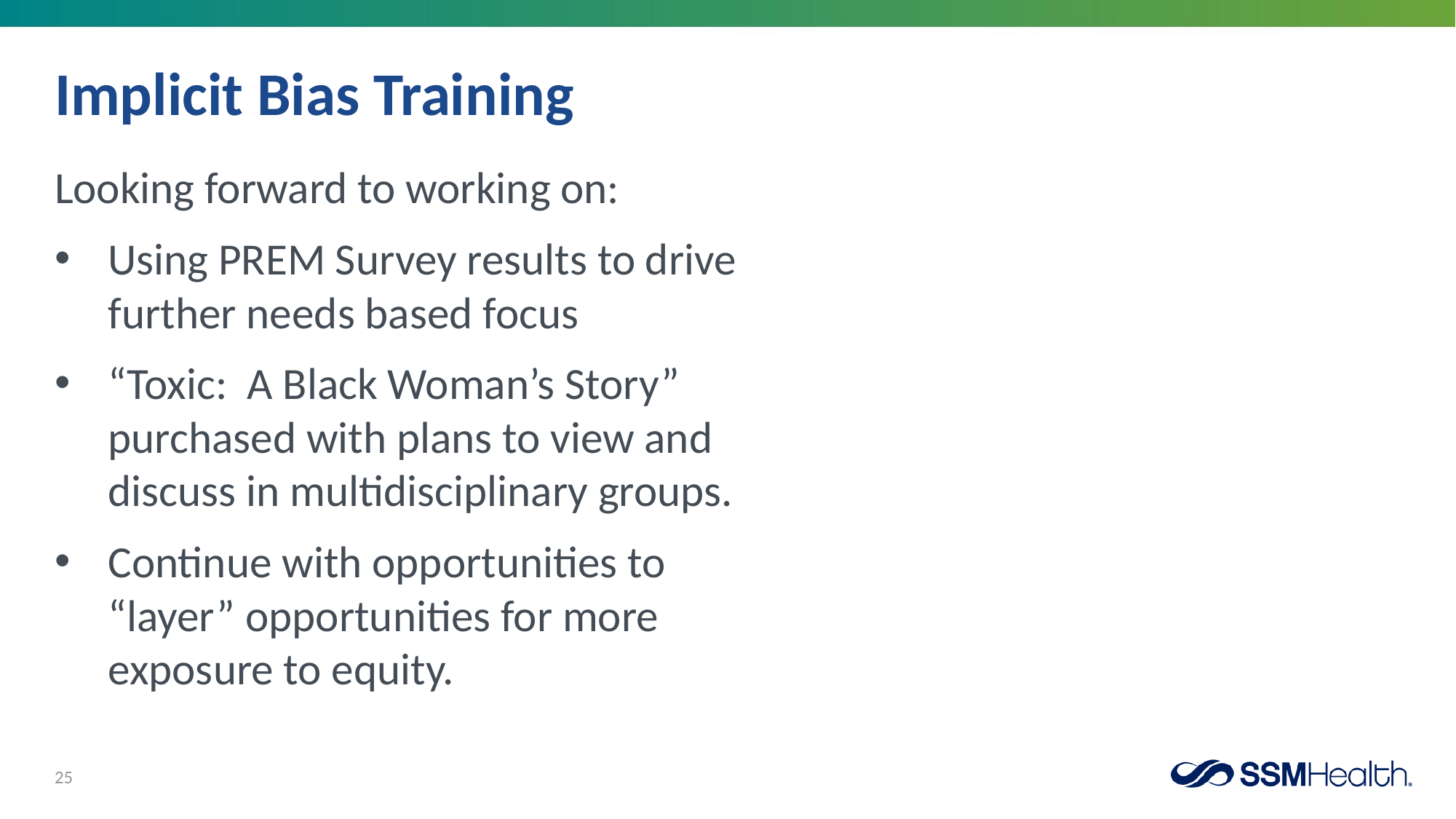

# Implicit Bias Training
Looking forward to working on:
Using PREM Survey results to drive further needs based focus
“Toxic:  A Black Woman’s Story” purchased with plans to view and discuss in multidisciplinary groups.
Continue with opportunities to “layer” opportunities for more exposure to equity.

25